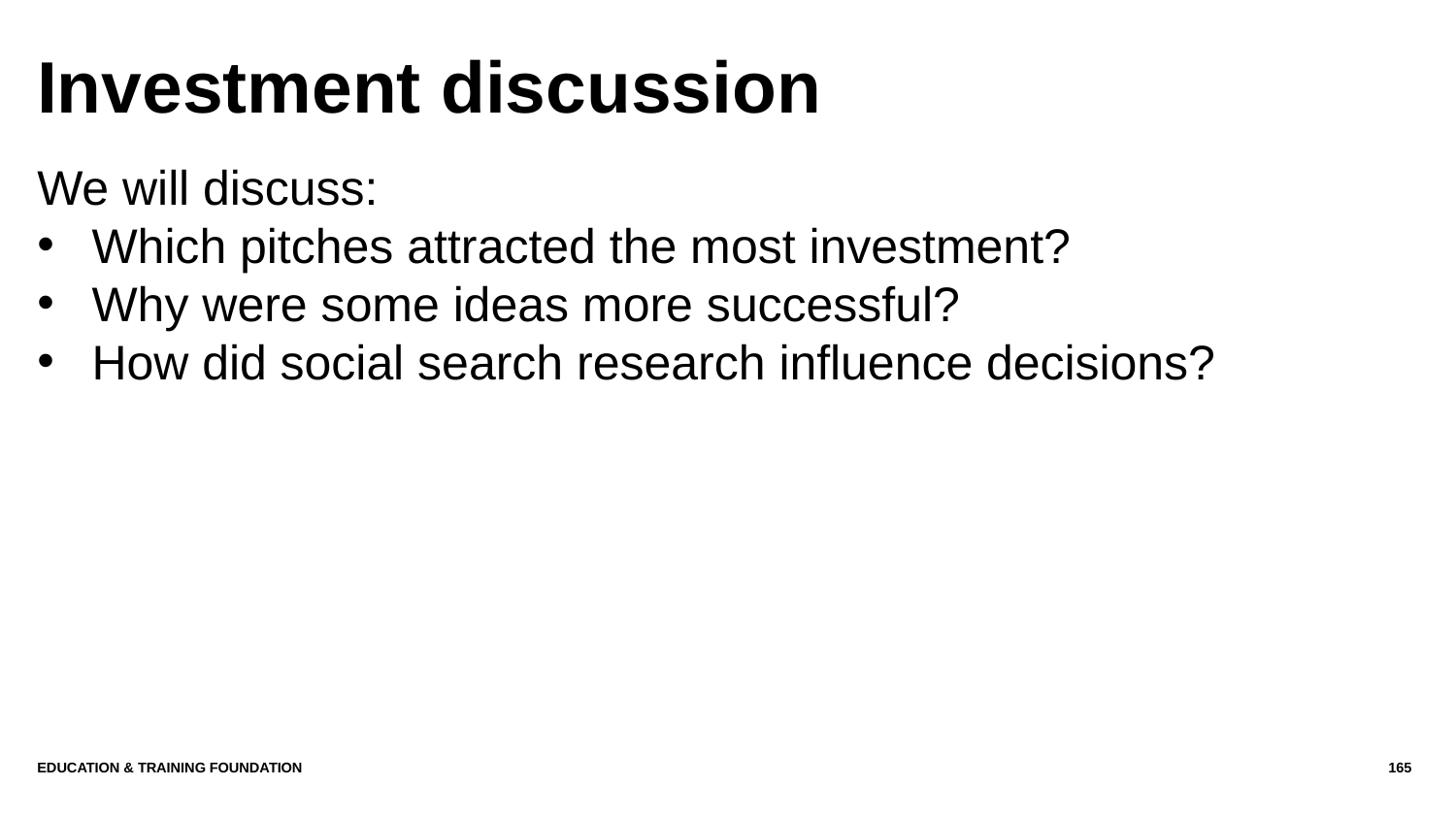

# Investment discussion
We will discuss:
Which pitches attracted the most investment?
Why were some ideas more successful?
How did social search research influence decisions?
Education & Training Foundation
165